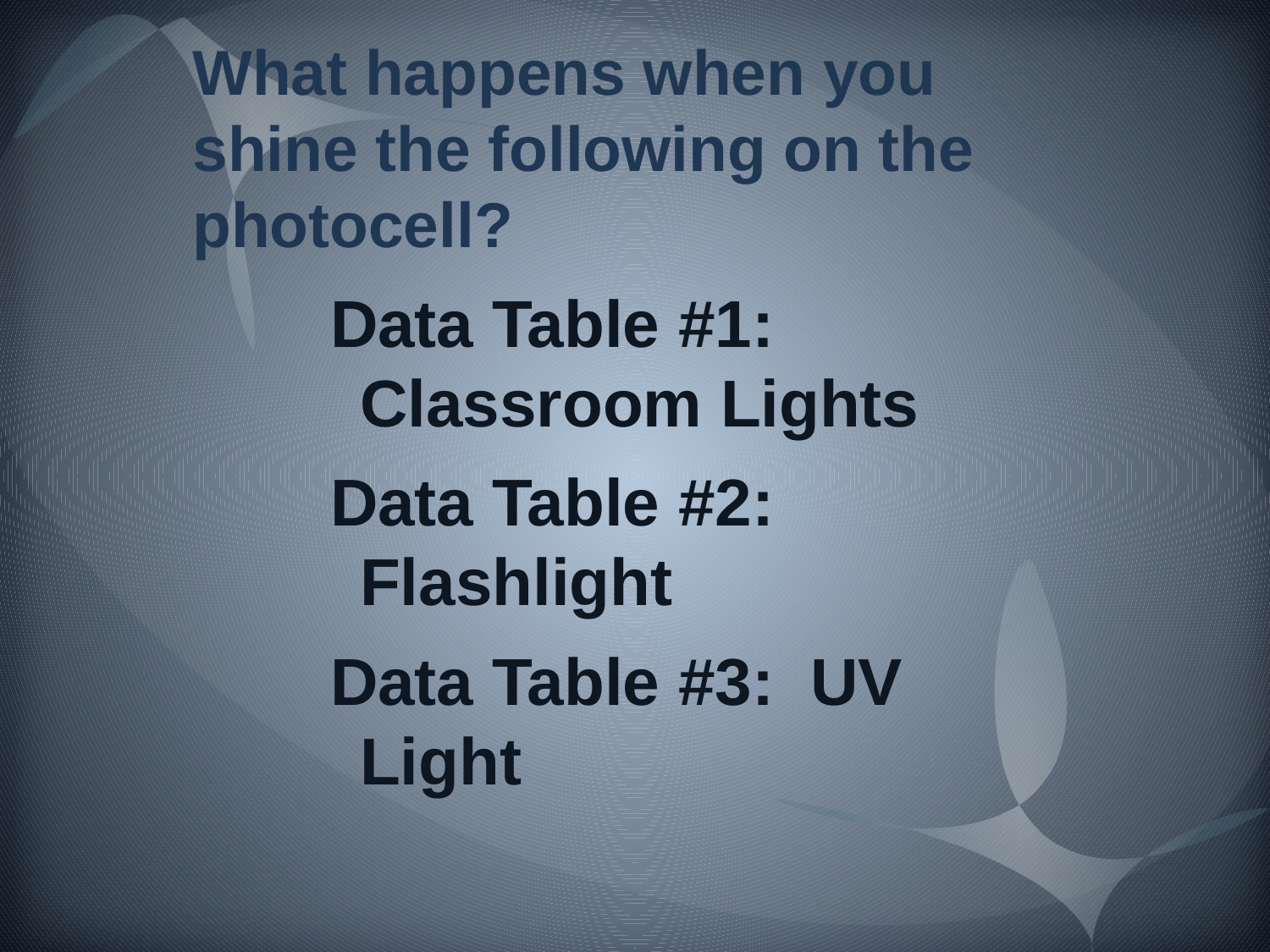

# What happens when you shine the following on the photocell?
Data Table #1:  Classroom Lights
Data Table #2:  Flashlight
Data Table #3:  UV Light